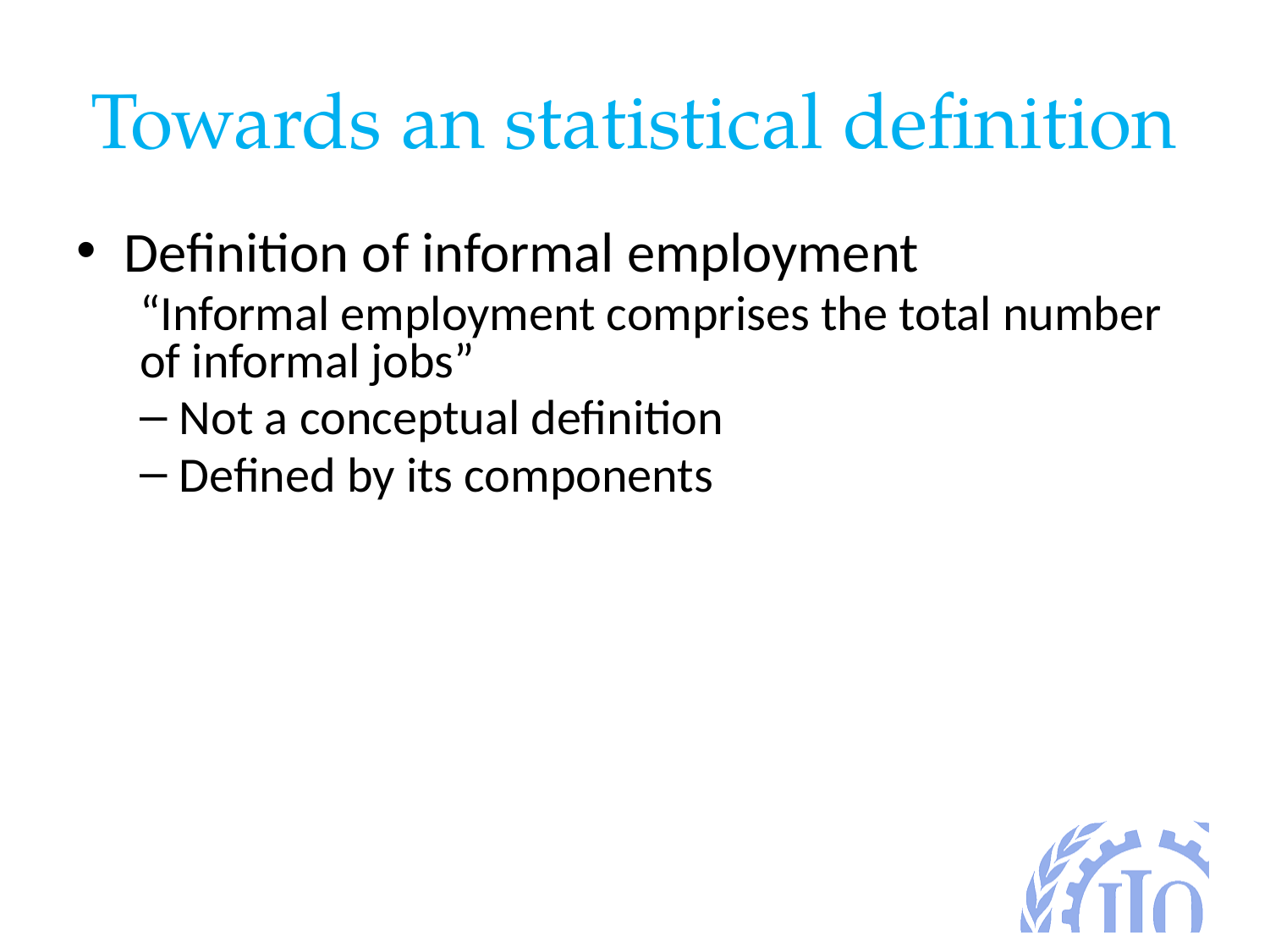

# Towards an statistical definition
Definition of informal employment
“Informal employment comprises the total number of informal jobs”
Not a conceptual definition
Defined by its components